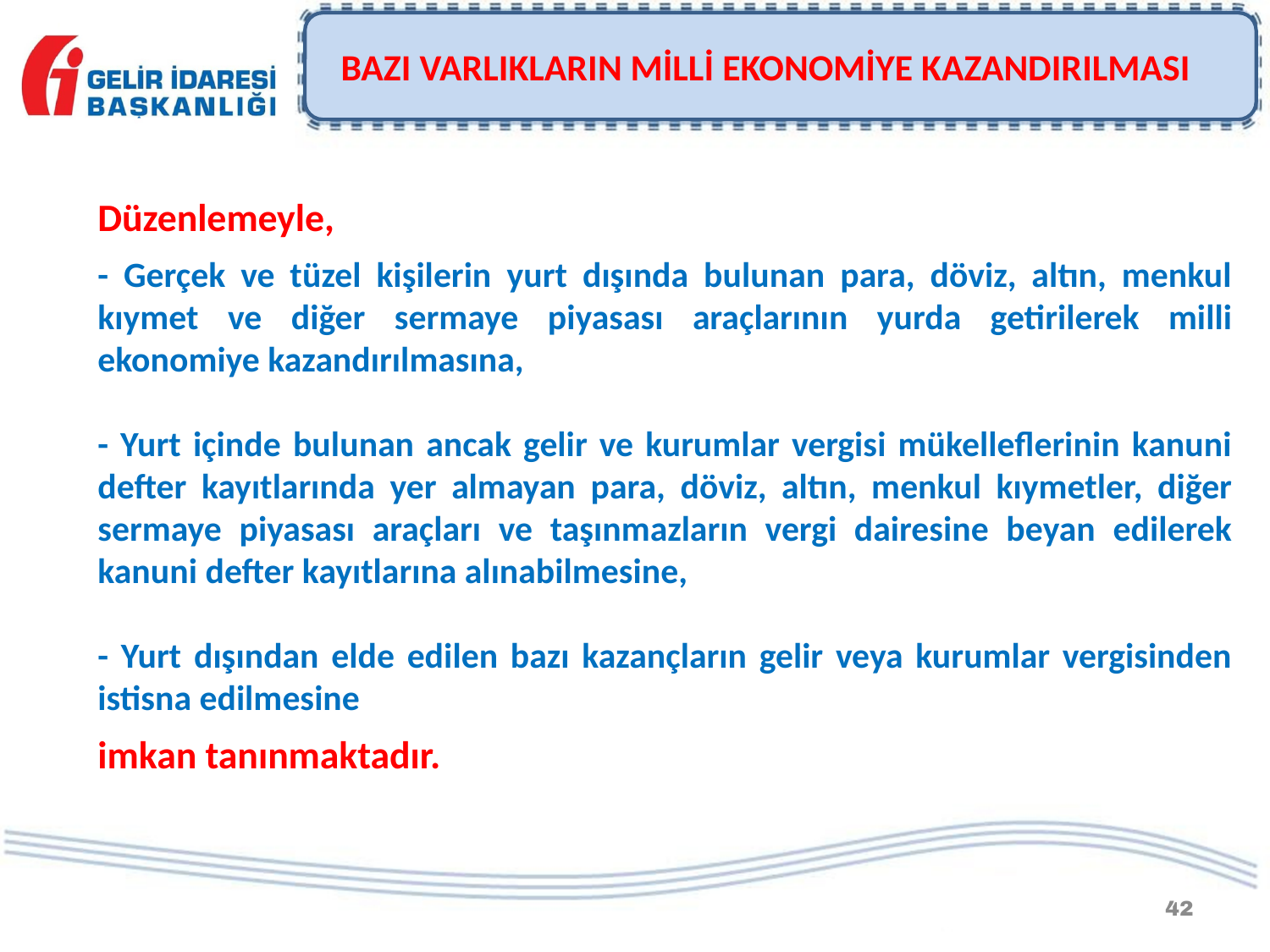

# BAZI VARLIKLARIN MİLLİ EKONOMİYE KAZANDIRILMASI
Düzenlemeyle,

- Gerçek ve tüzel kişilerin yurt dışında bulunan para, döviz, altın, menkul kıymet ve diğer sermaye piyasası araçlarının yurda getirilerek milli ekonomiye kazandırılmasına,

- Yurt içinde bulunan ancak gelir ve kurumlar vergisi mükelleflerinin kanuni defter kayıtlarında yer almayan para, döviz, altın, menkul kıymetler, diğer sermaye piyasası araçları ve taşınmazların vergi dairesine beyan edilerek kanuni defter kayıtlarına alınabilmesine,

- Yurt dışından elde edilen bazı kazançların gelir veya kurumlar vergisinden istisna edilmesine

imkan tanınmaktadır.

42